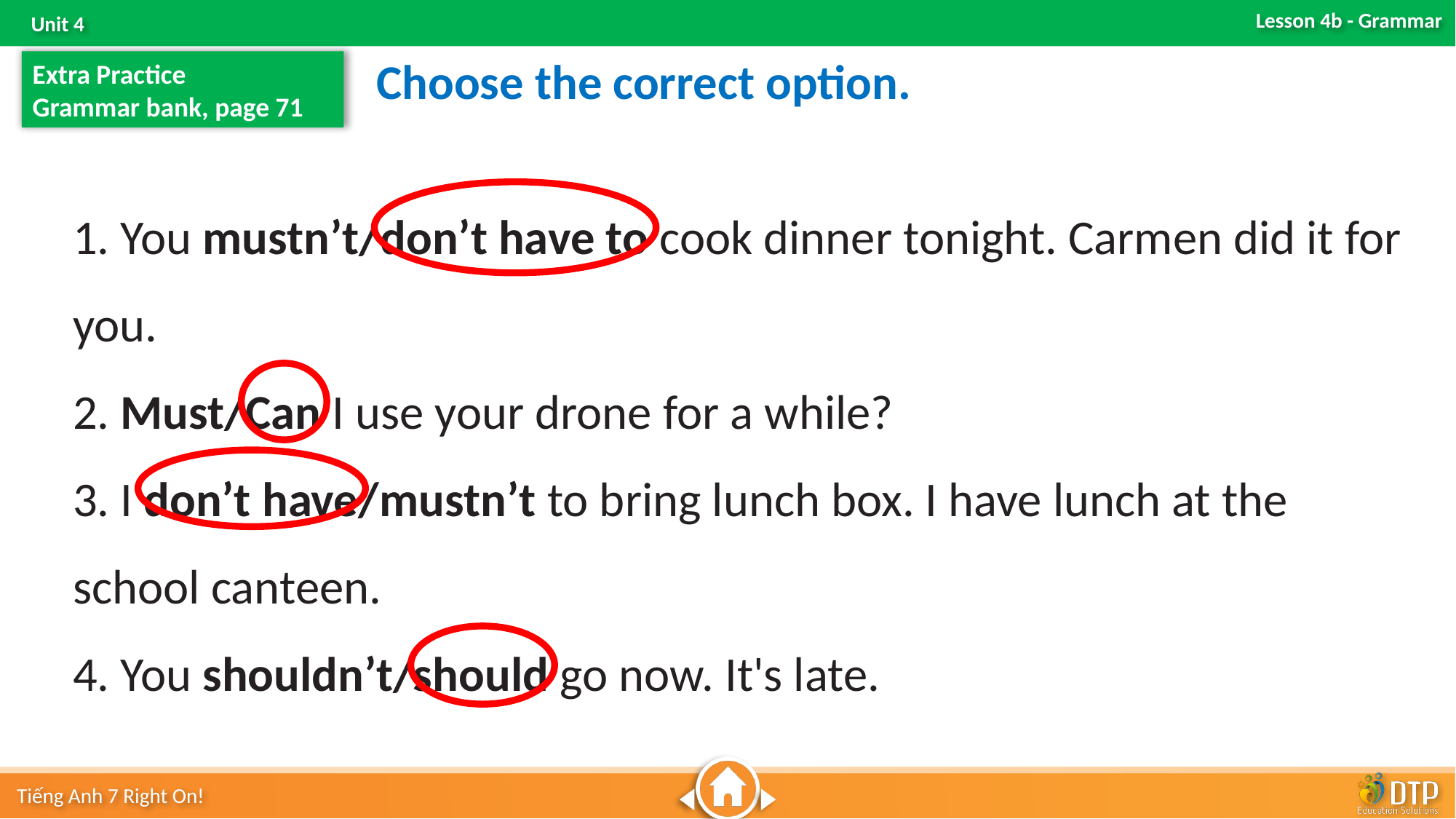

Choose the correct option.
Extra Practice
Grammar bank, page 71
1. You mustn’t/don’t have to cook dinner tonight. Carmen did it for you.
2. Must/Can I use your drone for a while?
3. I don’t have/mustn’t to bring lunch box. I have lunch at the school canteen.
4. You shouldn’t/should go now. It's late.